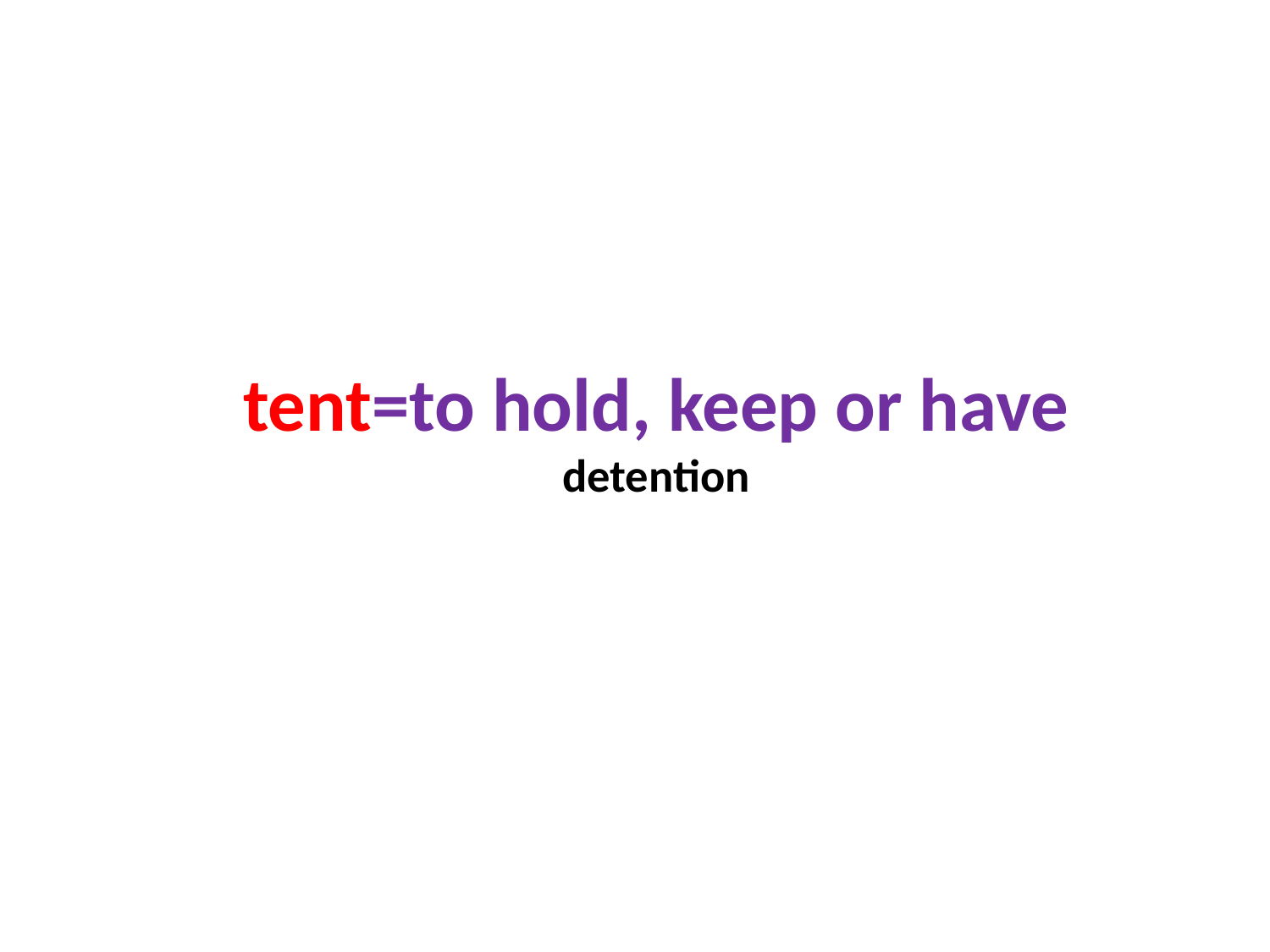

# tent=to hold, keep or have detention